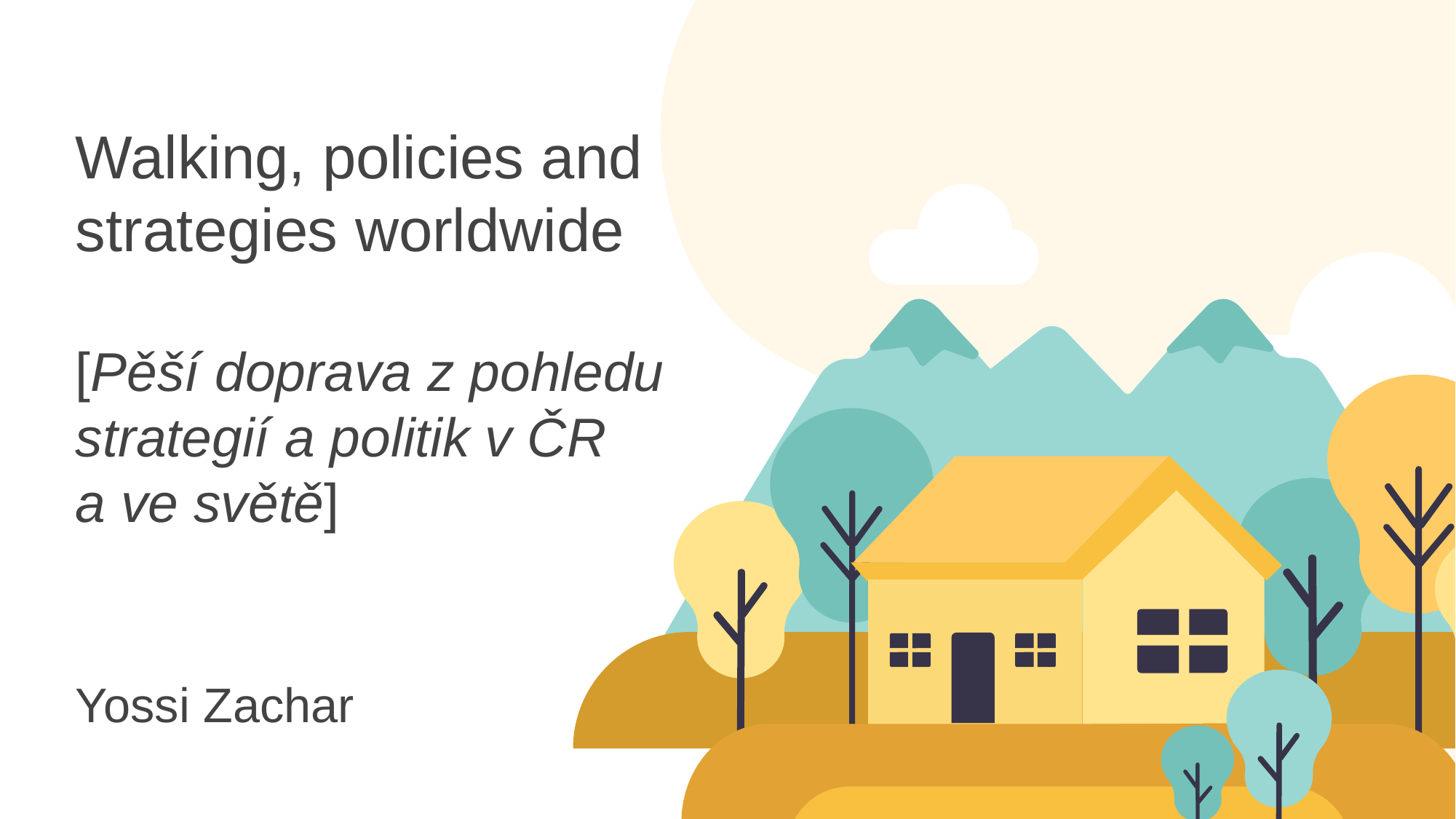

# Walking, policies and strategies worldwide [Pěší doprava z pohledu strategií a politik v ČR a ve světě] Yossi Zachar